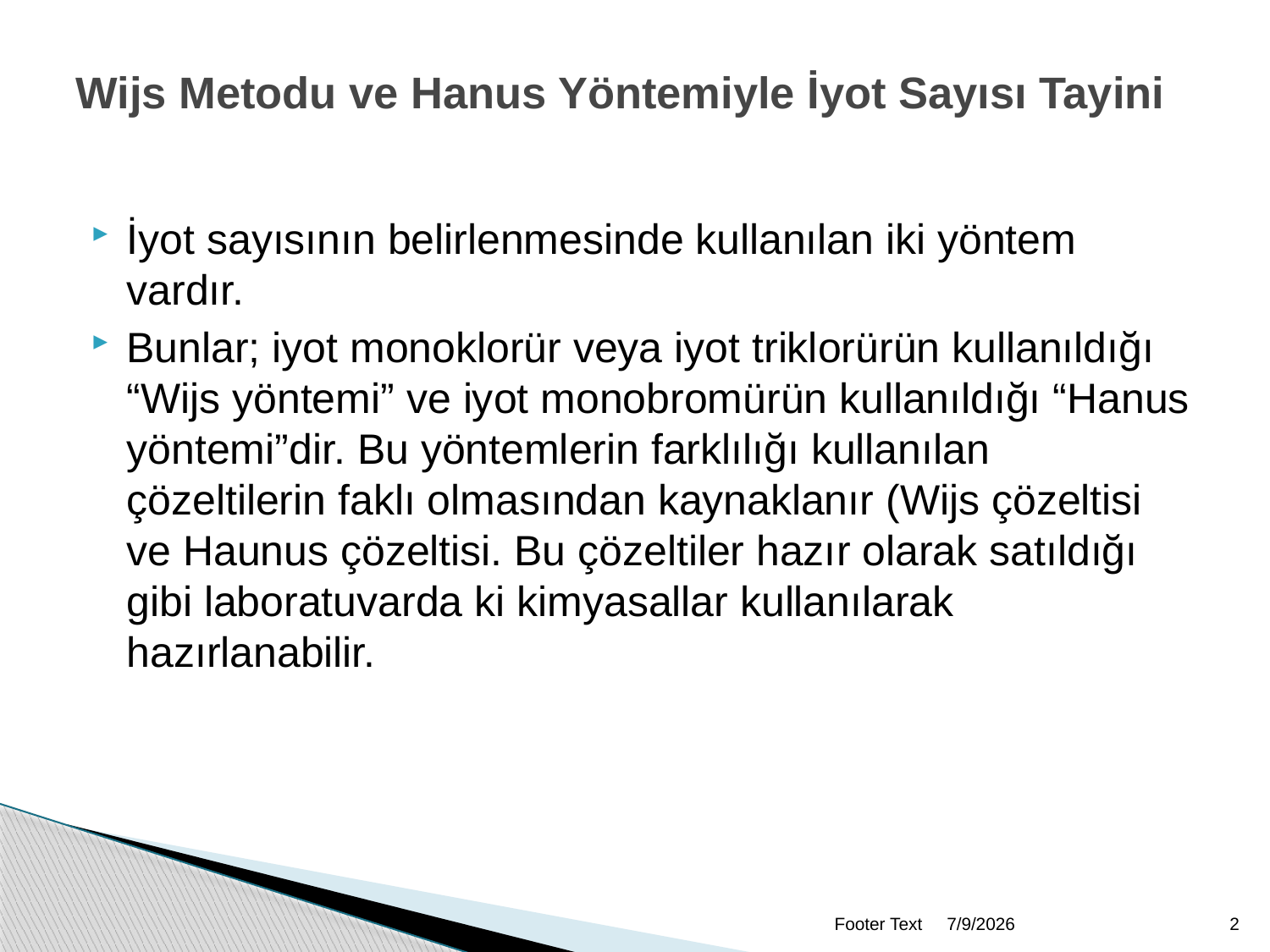

# Wijs Metodu ve Hanus Yöntemiyle İyot Sayısı Tayini
İyot sayısının belirlenmesinde kullanılan iki yöntem vardır.
Bunlar; iyot monoklorür veya iyot triklorürün kullanıldığı “Wijs yöntemi” ve iyot monobromürün kullanıldığı “Hanus yöntemi”dir. Bu yöntemlerin farklılığı kullanılan çözeltilerin faklı olmasından kaynaklanır (Wijs çözeltisi ve Haunus çözeltisi. Bu çözeltiler hazır olarak satıldığı gibi laboratuvarda ki kimyasallar kullanılarak hazırlanabilir.
Footer Text
7/9/2026
2